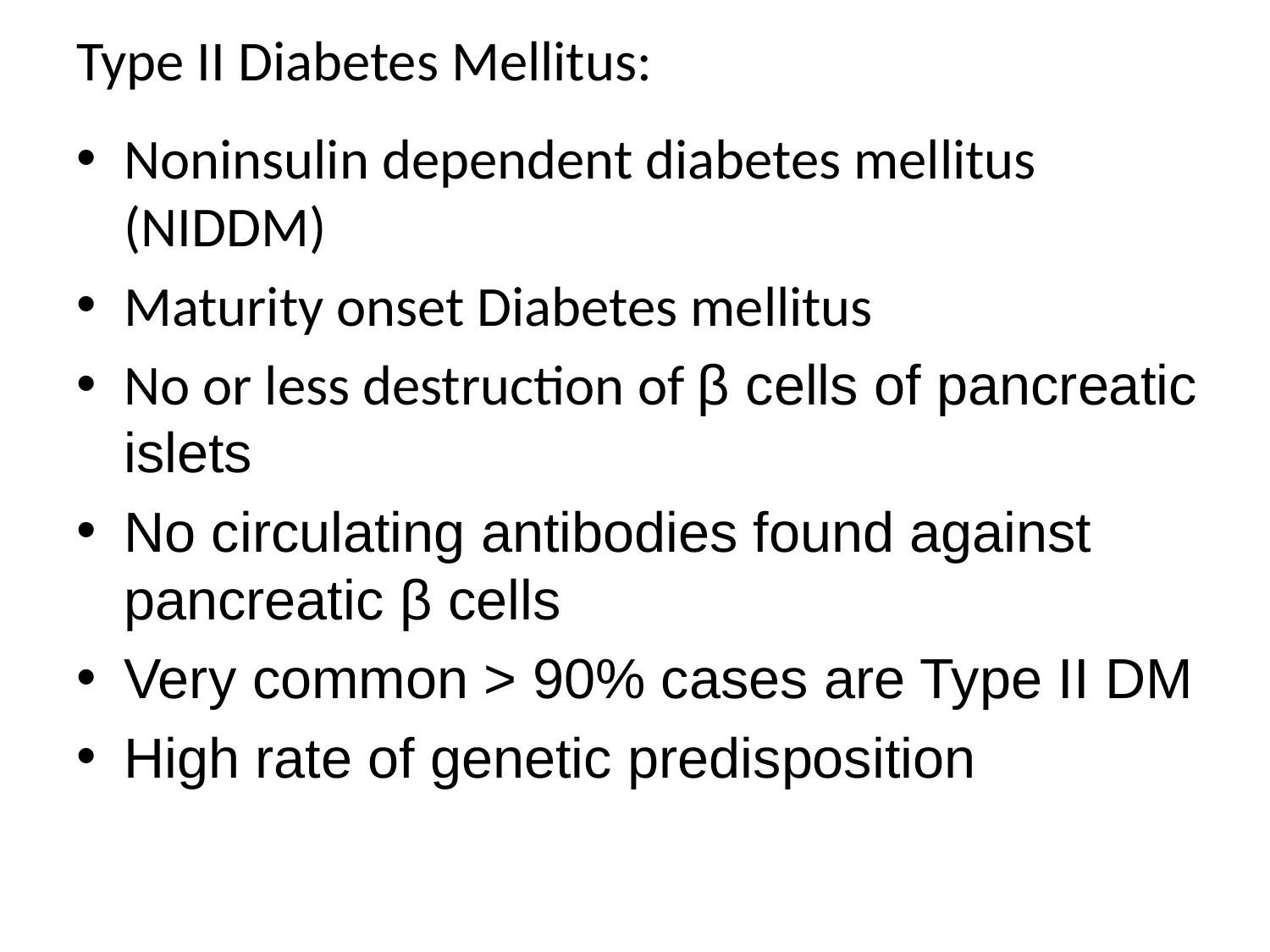

# Type II Diabetes Mellitus:
Noninsulin dependent diabetes mellitus (NIDDM)
Maturity onset Diabetes mellitus
No or less destruction of β cells of pancreatic islets
No circulating antibodies found against pancreatic β cells
Very common > 90% cases are Type II DM
High rate of genetic predisposition